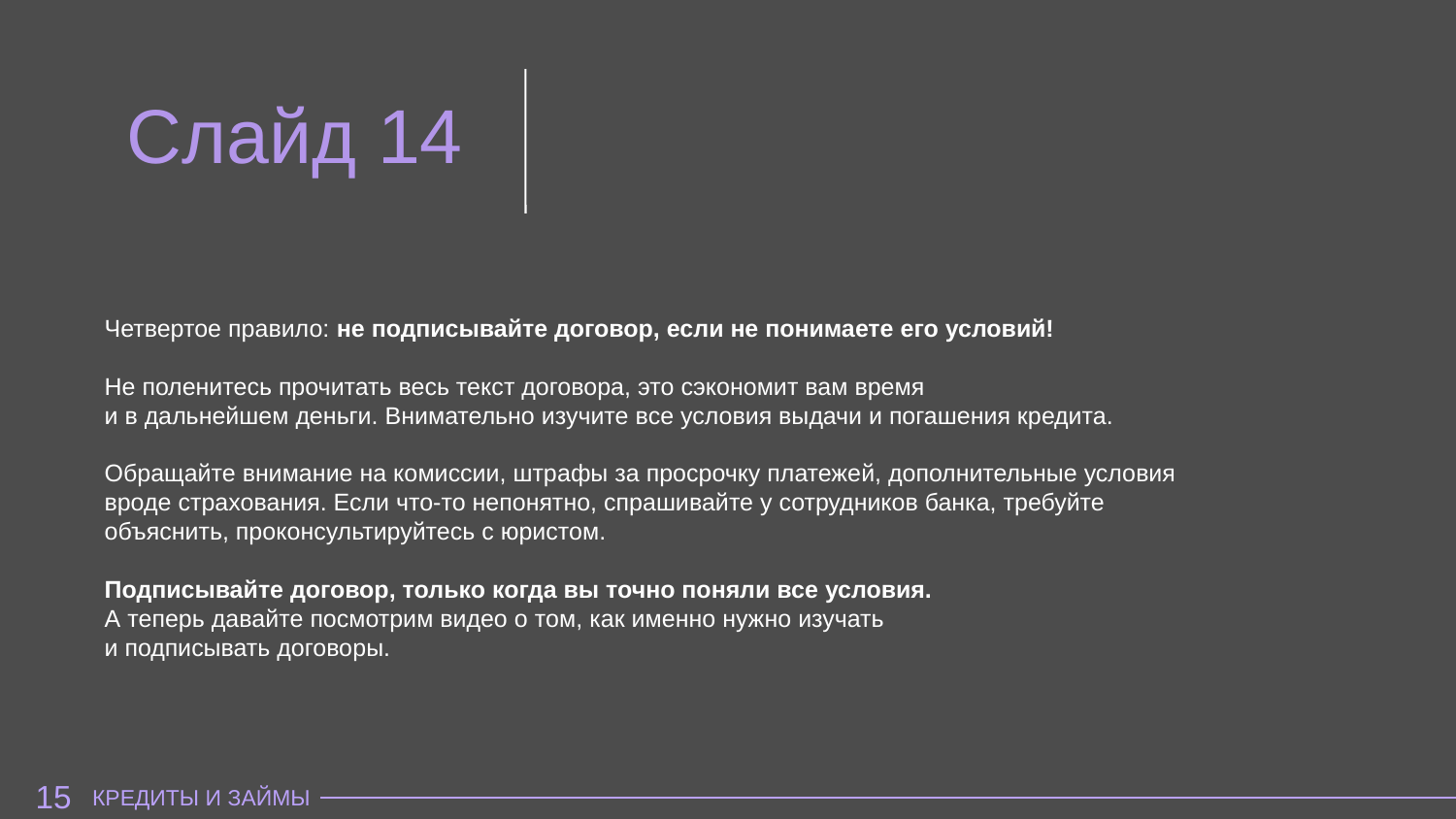

Слайд 14
Четвертое правило: не подписывайте договор, если не понимаете его условий!

Не поленитесь прочитать весь текст договора, это сэкономит вам время
и в дальнейшем деньги. Внимательно изучите все условия выдачи и погашения кредита.

Обращайте внимание на комиссии, штрафы за просрочку платежей, дополнительные условия
вроде страхования. Если что-то непонятно, спрашивайте у сотрудников банка, требуйте
объяснить, проконсультируйтесь с юристом.

Подписывайте договор, только когда вы точно поняли все условия.
А теперь давайте посмотрим видео о том, как именно нужно изучать
и подписывать договоры.
15
КРЕДИТЫ И ЗАЙМЫ